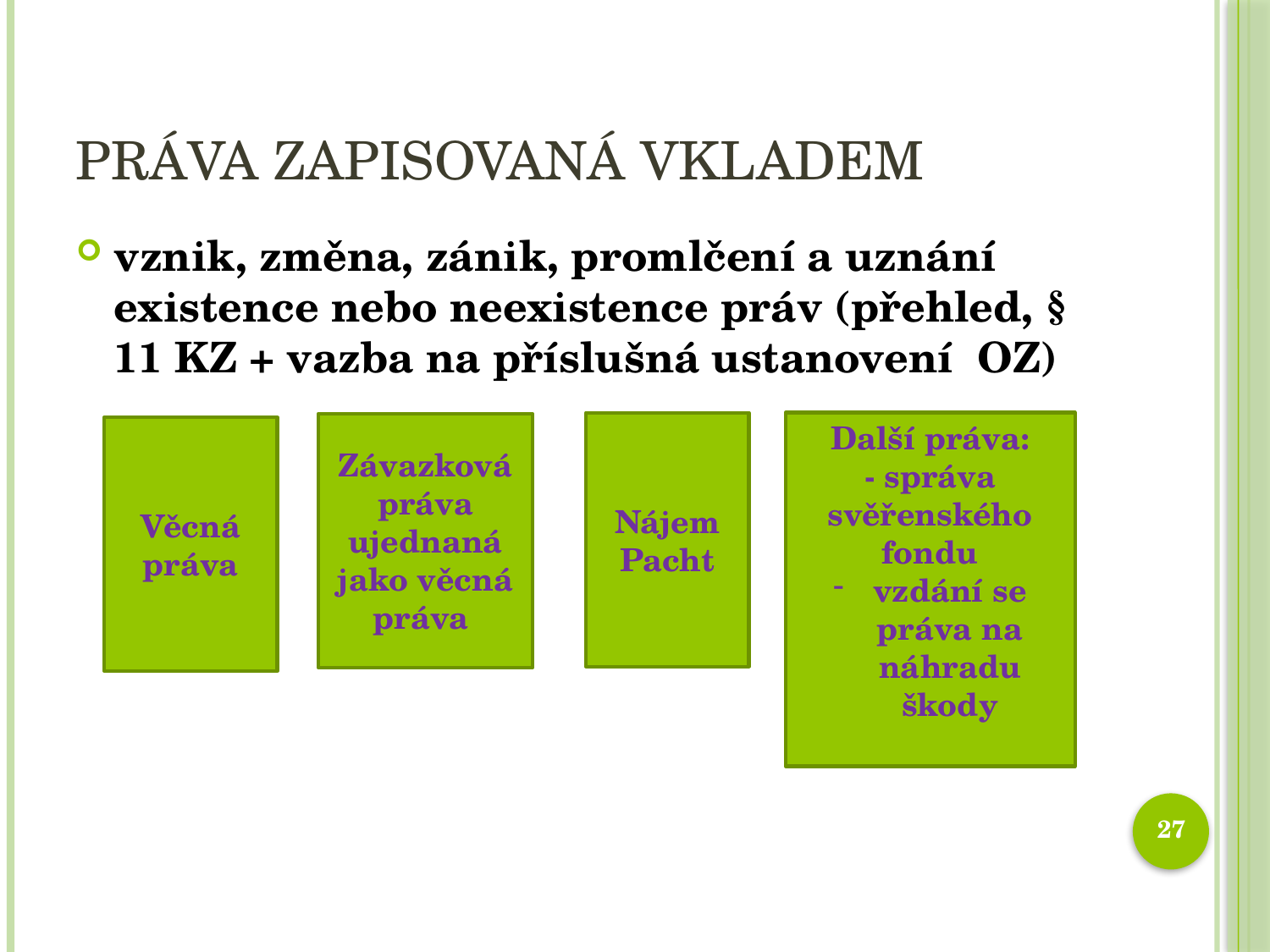

# Práva zapisovaná vkladem
vznik, změna, zánik, promlčení a uznání existence nebo neexistence práv (přehled, § 11 KZ + vazba na příslušná ustanovení  OZ)

Nájem
Pacht
Další práva:
- správa svěřenského fondu
vzdání se práva na náhradu škody

Závazková práva ujednaná jako věcná práva
Věcná práva
27